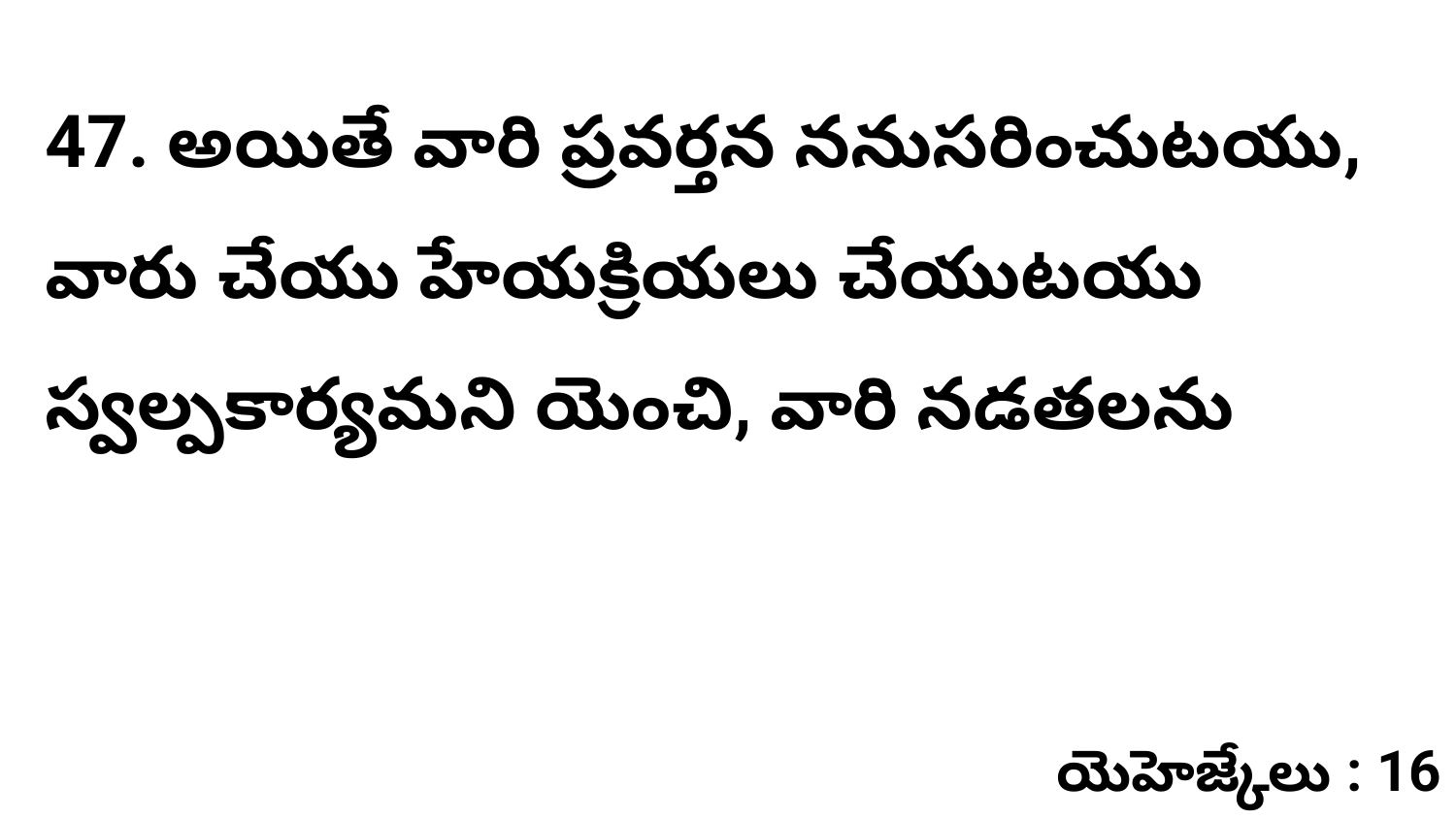

47. అయితే వారి ప్రవర్తన ననుసరించుటయు, వారు చేయు హేయక్రియలు చేయుటయు స్వల్పకార్యమని యెంచి, వారి నడతలను
యెహెజ్కేలు : 16